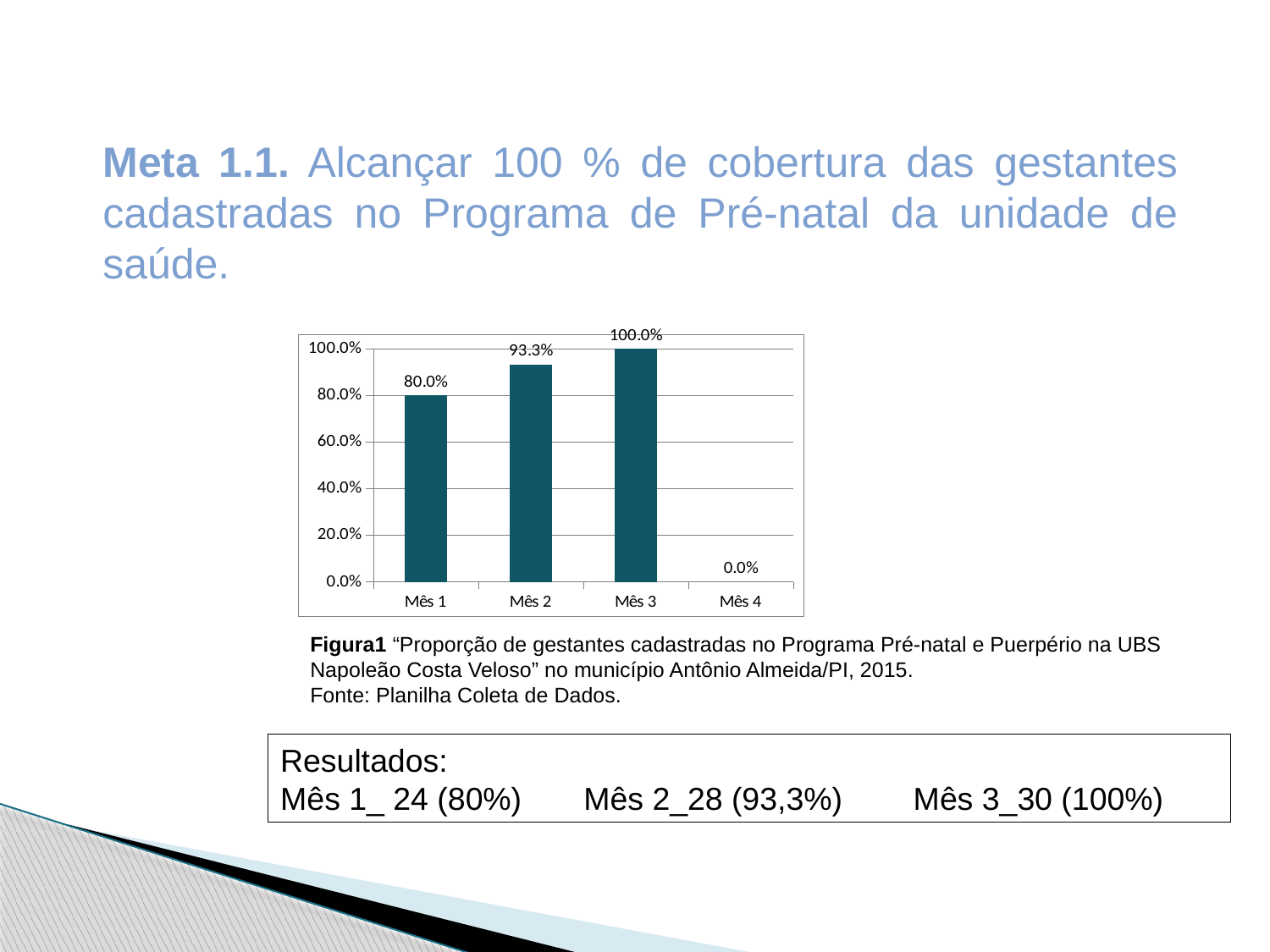

Meta 1.1. Alcançar 100 % de cobertura das gestantes cadastradas no Programa de Pré-natal da unidade de saúde.

[unsupported chart]

Figura1 “Proporção de gestantes cadastradas no Programa Pré-natal e Puerpério na UBS Napoleão Costa Veloso” no município Antônio Almeida/PI, 2015.
Fonte: Planilha Coleta de Dados.
Resultados:
Mês 1_ 24 (80%)       Mês 2_28 (93,3%)        Mês 3_30 (100%)